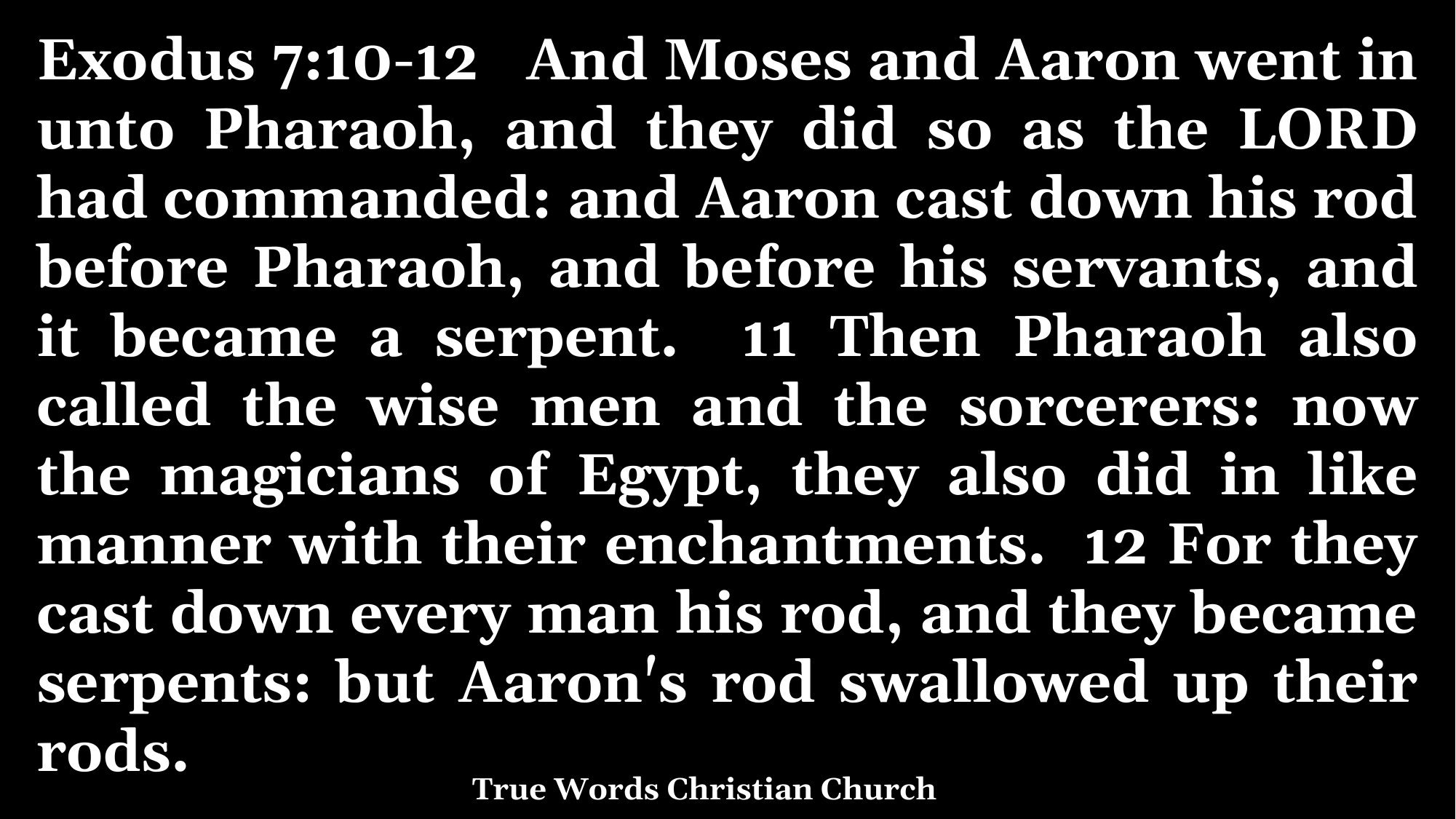

Exodus 7:10-12   And Moses and Aaron went in unto Pharaoh, and they did so as the LORD had commanded: and Aaron cast down his rod before Pharaoh, and before his servants, and it became a serpent.  11 Then Pharaoh also called the wise men and the sorcerers: now the magicians of Egypt, they also did in like manner with their enchantments.  12 For they cast down every man his rod, and they became serpents: but Aaron's rod swallowed up their rods.
True Words Christian Church